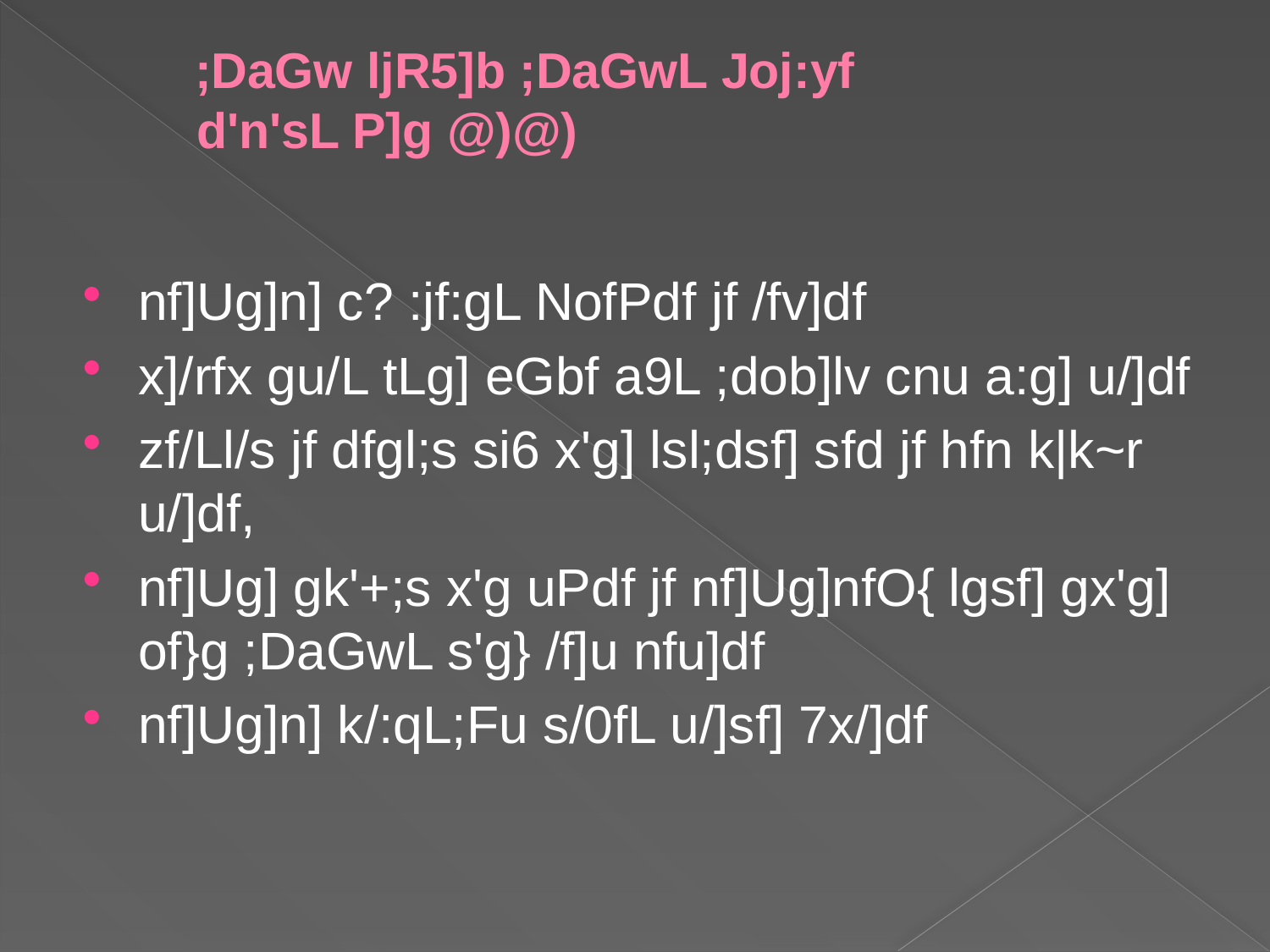

# ;DaGw ljR5]b ;DaGwL Joj:yf d'n'sL P]g @)@)
nf]Ug]n] c? :jf:gL NofPdf jf /fv]df
x]/rfx gu/L tLg] eGbf a9L ;dob]lv cnu a:g] u/]df
zf/Ll/s jf dfgl;s si6 x'g] lsl;dsf] sfd jf hfn k|k~r u/]df,
nf]Ug] gk'+;s x'g uPdf jf nf]Ug]nfO{ lgsf] gx'g] of}g ;DaGwL s'g} /f]u nfu]df
nf]Ug]n] k/:qL;Fu s/0fL u/]sf] 7x/]df